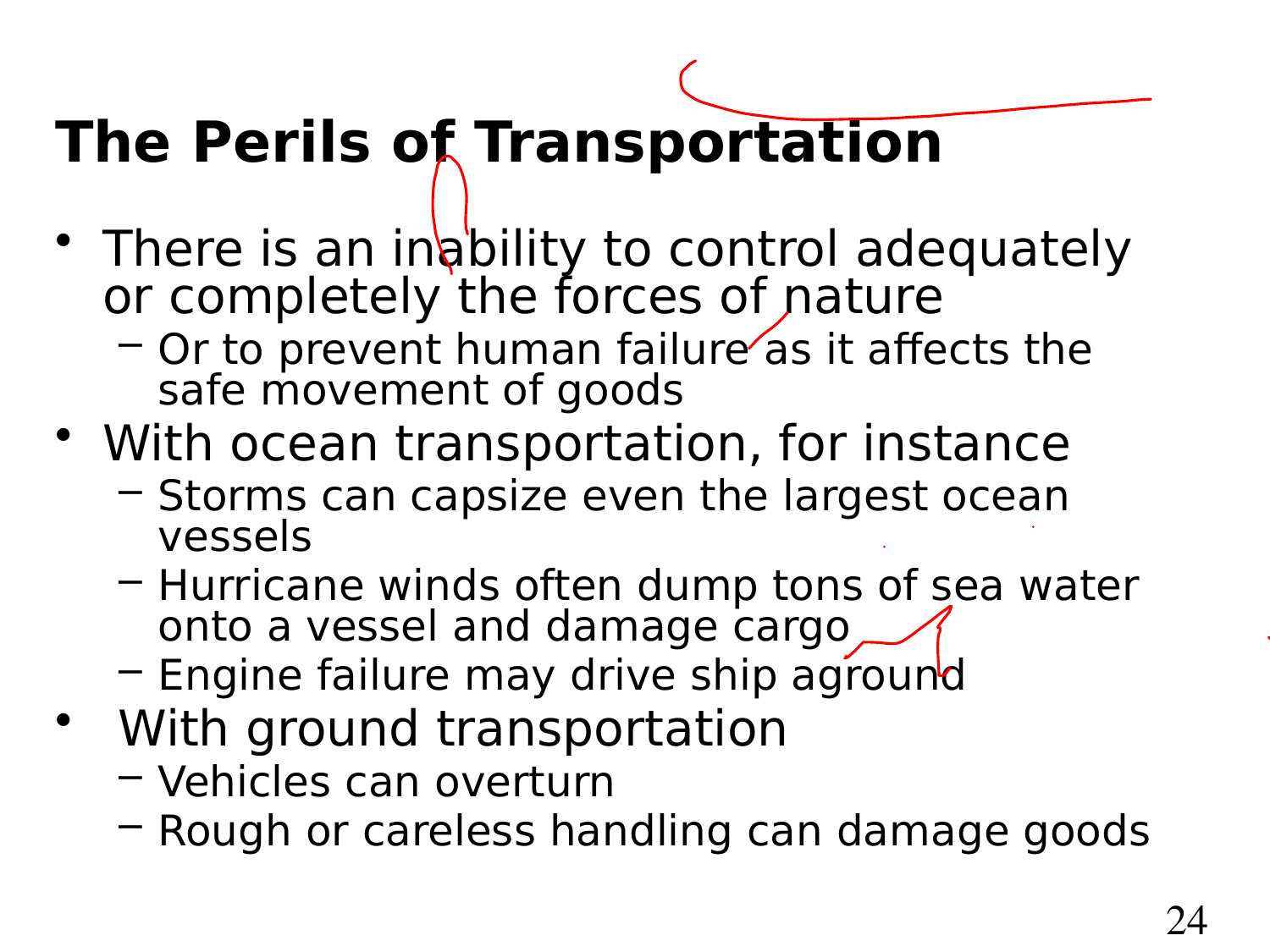

# The Perils of Transportation
There is an inability to control adequately or completely the forces of nature
Or to prevent human failure as it affects the safe movement of goods
With ocean transportation, for instance
Storms can capsize even the largest ocean vessels
Hurricane winds often dump tons of sea water onto a vessel and damage cargo
Engine failure may drive ship aground
 With ground transportation
Vehicles can overturn
Rough or careless handling can damage goods
24